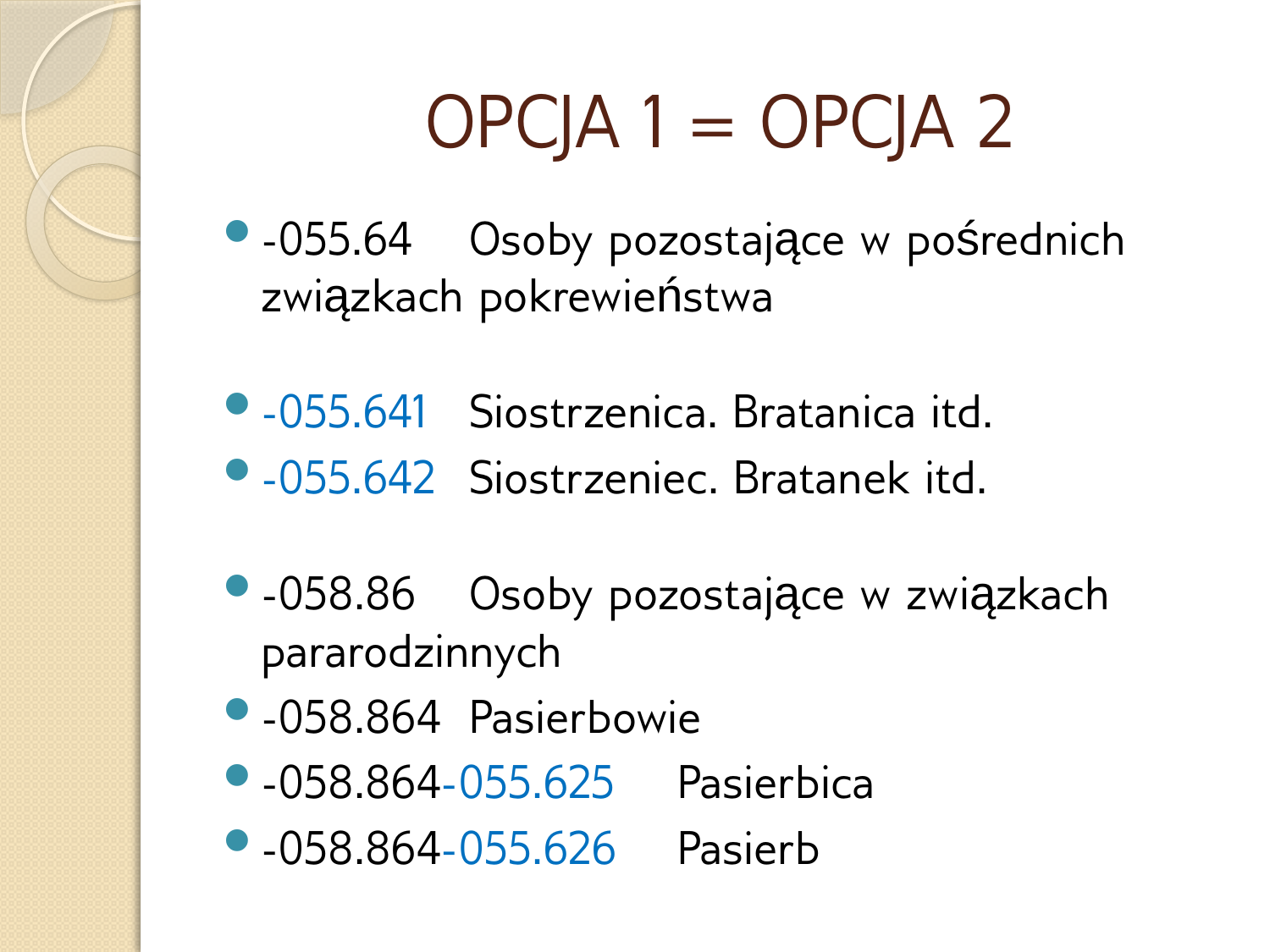

# OPCJA 1 = OPCJA 2
-055.64 	Osoby pozostające w pośrednich 			związkach pokrewieństwa

-055.641 	Siostrzenica. Bratanica itd.
-055.642 	Siostrzeniec. Bratanek itd.

-058.86 	Osoby pozostające w związkach 			pararodzinnych
-058.864 		Pasierbowie
-058.864-055.625 	Pasierbica
-058.864-055.626 	Pasierb